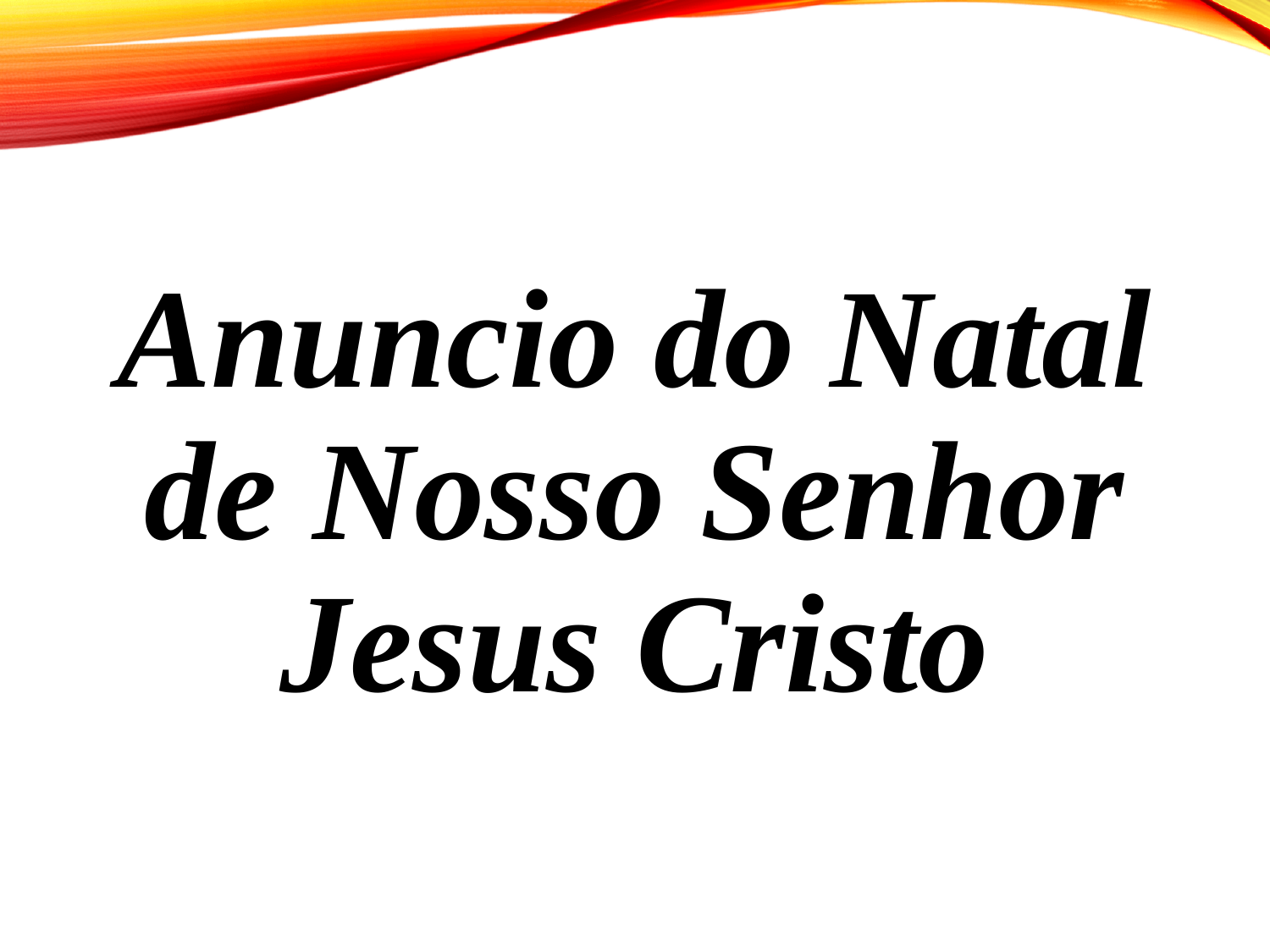

Anuncio do Natal de Nosso Senhor Jesus Cristo